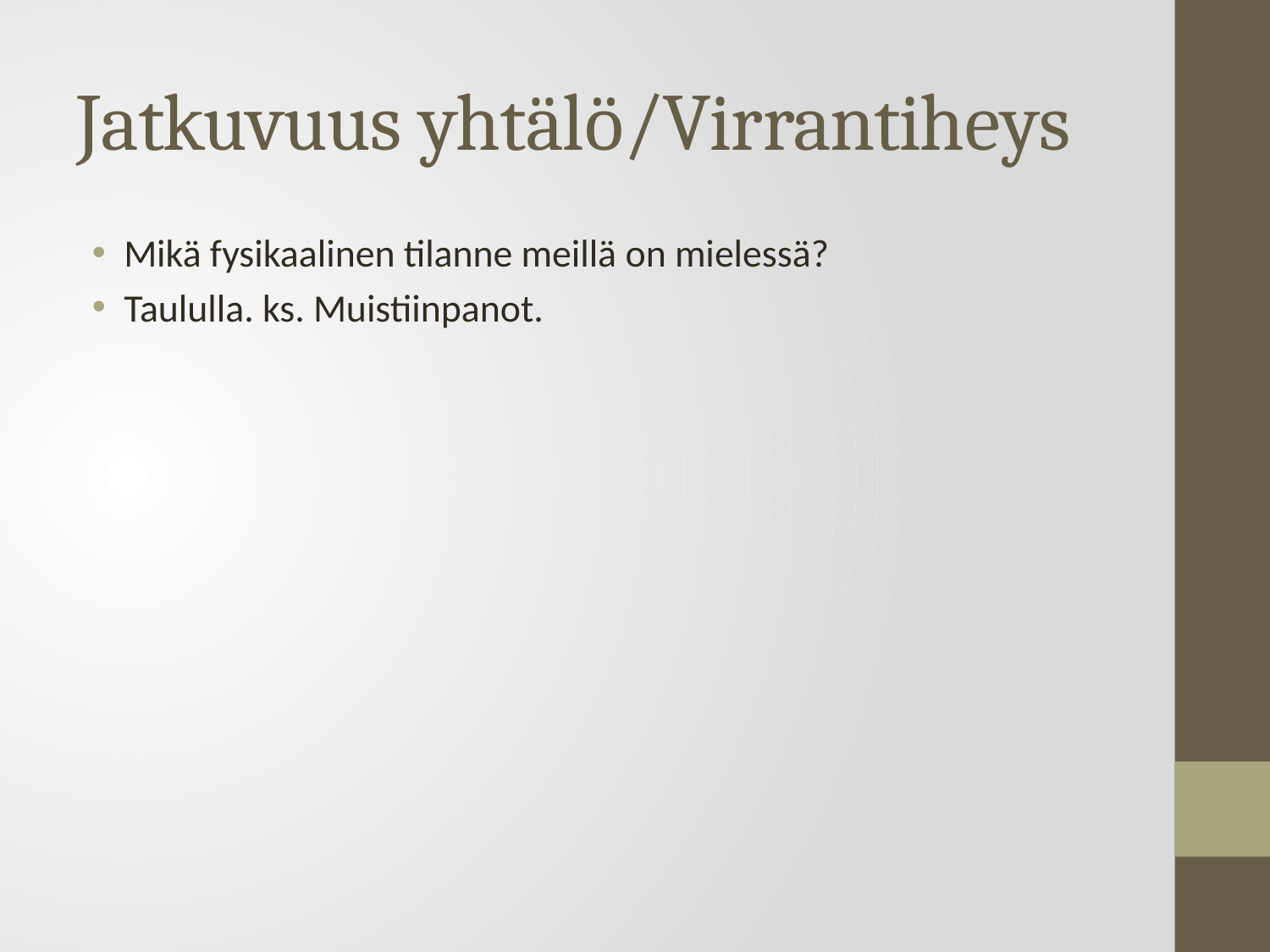

# Jatkuvuus yhtälö/Virrantiheys
Mikä fysikaalinen tilanne meillä on mielessä?
Taululla. ks. Muistiinpanot.